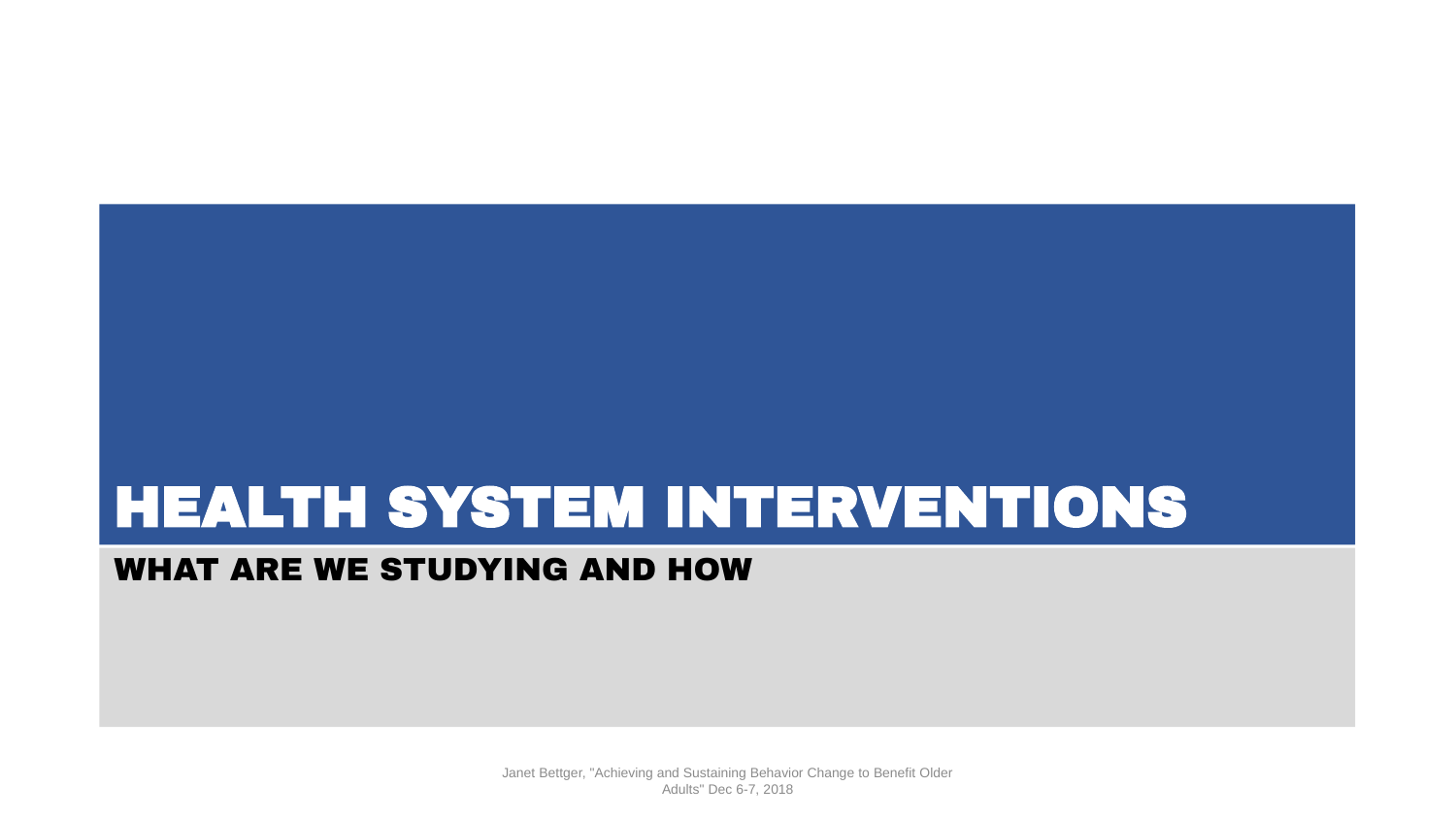

# HEALTH SYSTEM INTERVENTIONS
WHAT ARE WE STUDYING AND HOW
Janet Bettger, "Achieving and Sustaining Behavior Change to Benefit Older Adults" Dec 6-7, 2018